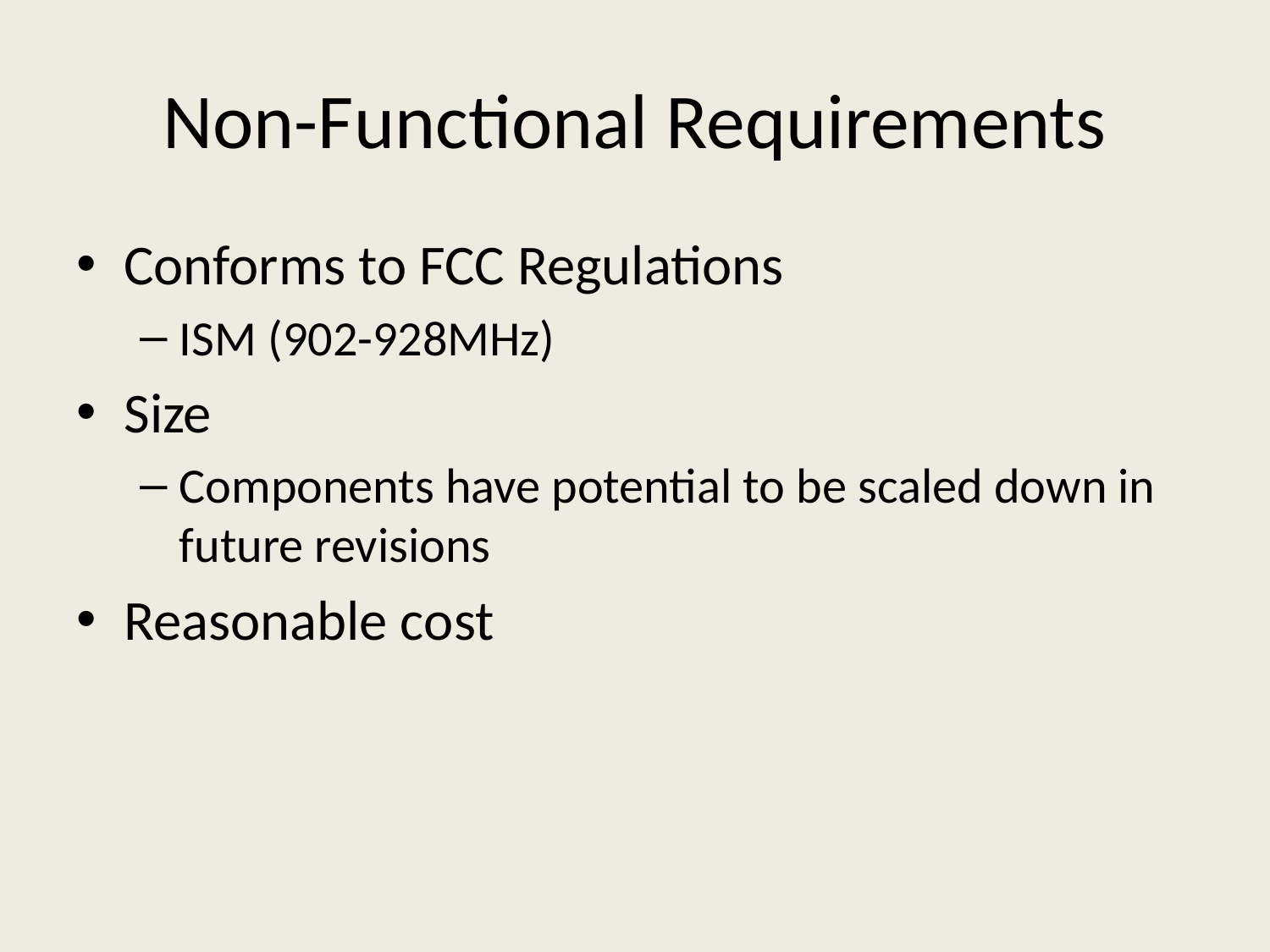

# Non-Functional Requirements
Conforms to FCC Regulations
ISM (902-928MHz)
Size
Components have potential to be scaled down in future revisions
Reasonable cost